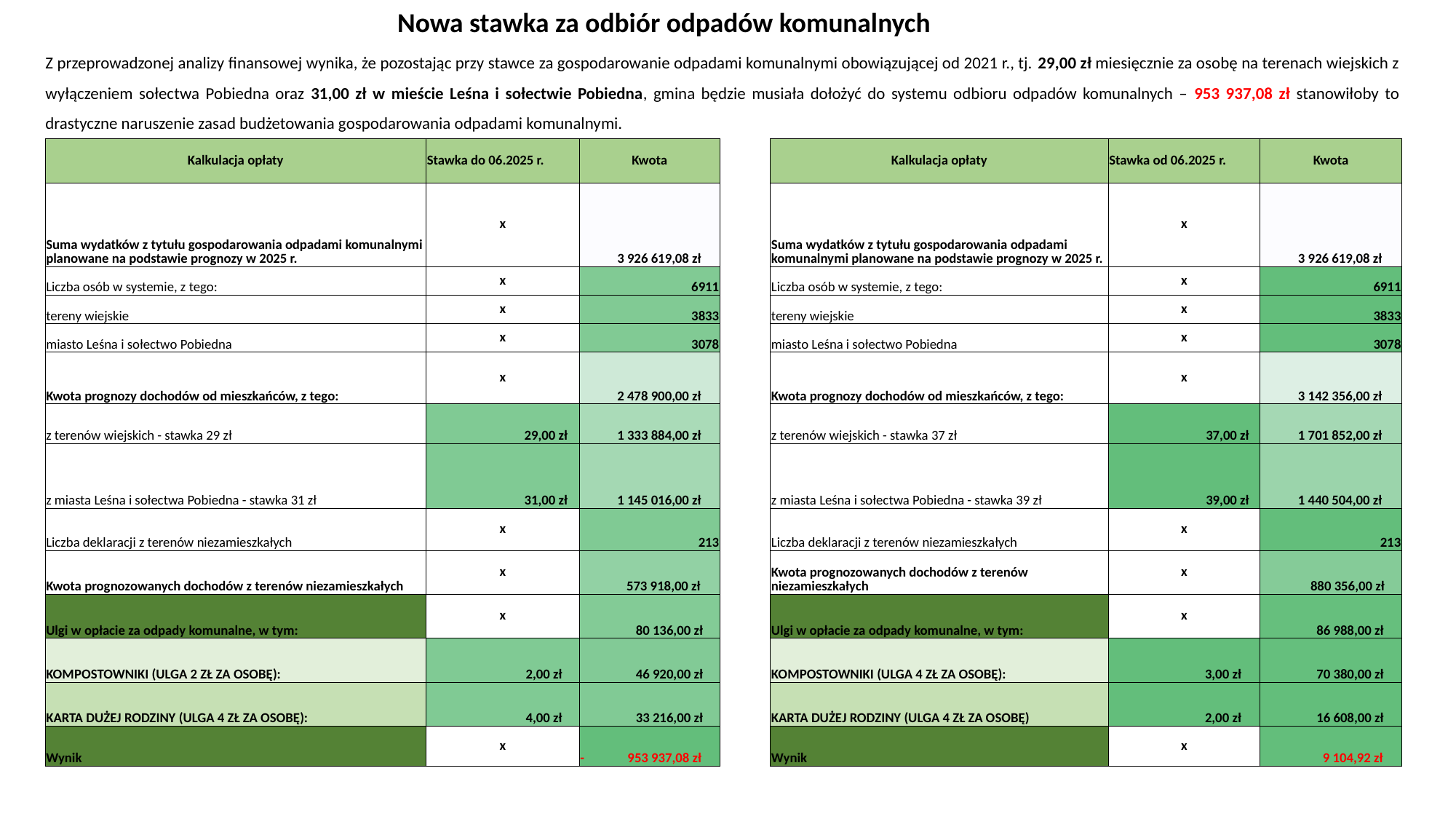

Nowa stawka za odbiór odpadów komunalnych
Z przeprowadzonej analizy finansowej wynika, że pozostając przy stawce za gospodarowanie odpadami komunalnymi obowiązującej od 2021 r., tj. 29,00 zł miesięcznie za osobę na terenach wiejskich z wyłączeniem sołectwa Pobiedna oraz 31,00 zł w mieście Leśna i sołectwie Pobiedna, gmina będzie musiała dołożyć do systemu odbioru odpadów komunalnych – 953 937,08 zł stanowiłoby to drastyczne naruszenie zasad budżetowania gospodarowania odpadami komunalnymi.
| Kalkulacja opłaty | Stawka do 06.2025 r. | Kwota |  | Kalkulacja opłaty | Stawka od 06.2025 r. | Kwota |
| --- | --- | --- | --- | --- | --- | --- |
| Suma wydatków z tytułu gospodarowania odpadami komunalnymi planowane na podstawie prognozy w 2025 r. | x | 3 926 619,08 zł |  | Suma wydatków z tytułu gospodarowania odpadami komunalnymi planowane na podstawie prognozy w 2025 r. | x | 3 926 619,08 zł |
| Liczba osób w systemie, z tego: | x | 6911 |  | Liczba osób w systemie, z tego: | x | 6911 |
| tereny wiejskie | x | 3833 |  | tereny wiejskie | x | 3833 |
| miasto Leśna i sołectwo Pobiedna | x | 3078 |  | miasto Leśna i sołectwo Pobiedna | x | 3078 |
| Kwota prognozy dochodów od mieszkańców, z tego: | x | 2 478 900,00 zł |  | Kwota prognozy dochodów od mieszkańców, z tego: | x | 3 142 356,00 zł |
| z terenów wiejskich - stawka 29 zł | 29,00 zł | 1 333 884,00 zł |  | z terenów wiejskich - stawka 37 zł | 37,00 zł | 1 701 852,00 zł |
| z miasta Leśna i sołectwa Pobiedna - stawka 31 zł | 31,00 zł | 1 145 016,00 zł |  | z miasta Leśna i sołectwa Pobiedna - stawka 39 zł | 39,00 zł | 1 440 504,00 zł |
| Liczba deklaracji z terenów niezamieszkałych | x | 213 |  | Liczba deklaracji z terenów niezamieszkałych | x | 213 |
| Kwota prognozowanych dochodów z terenów niezamieszkałych | x | 573 918,00 zł |  | Kwota prognozowanych dochodów z terenów niezamieszkałych | x | 880 356,00 zł |
| Ulgi w opłacie za odpady komunalne, w tym: | x | 80 136,00 zł |  | Ulgi w opłacie za odpady komunalne, w tym: | x | 86 988,00 zł |
| KOMPOSTOWNIKI (ULGA 2 ZŁ ZA OSOBĘ): | 2,00 zł | 46 920,00 zł |  | KOMPOSTOWNIKI (ULGA 4 ZŁ ZA OSOBĘ): | 3,00 zł | 70 380,00 zł |
| KARTA DUŻEJ RODZINY (ULGA 4 ZŁ ZA OSOBĘ): | 4,00 zł | 33 216,00 zł |  | KARTA DUŻEJ RODZINY (ULGA 4 ZŁ ZA OSOBĘ) | 2,00 zł | 16 608,00 zł |
| Wynik | x | - 953 937,08 zł |  | Wynik | x | 9 104,92 zł |